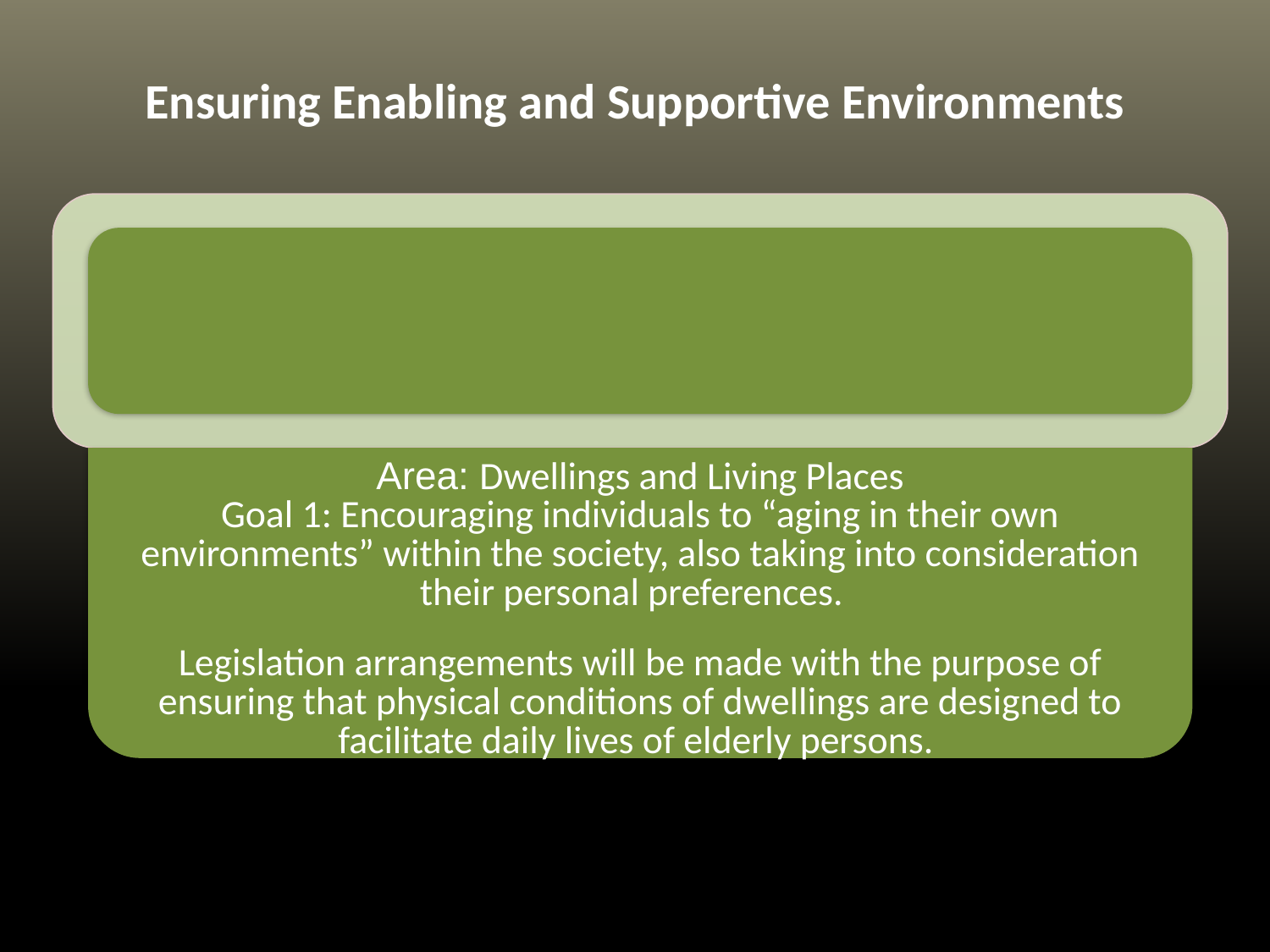

Ensuring Enabling and Supportive Environments
Area: Dwellings and Living Places
Goal 1: Encouraging individuals to “aging in their own environments” within the society, also taking into consideration their personal preferences.
Legislation arrangements will be made with the purpose of ensuring that physical conditions of dwellings are designed to facilitate daily lives of elderly persons.